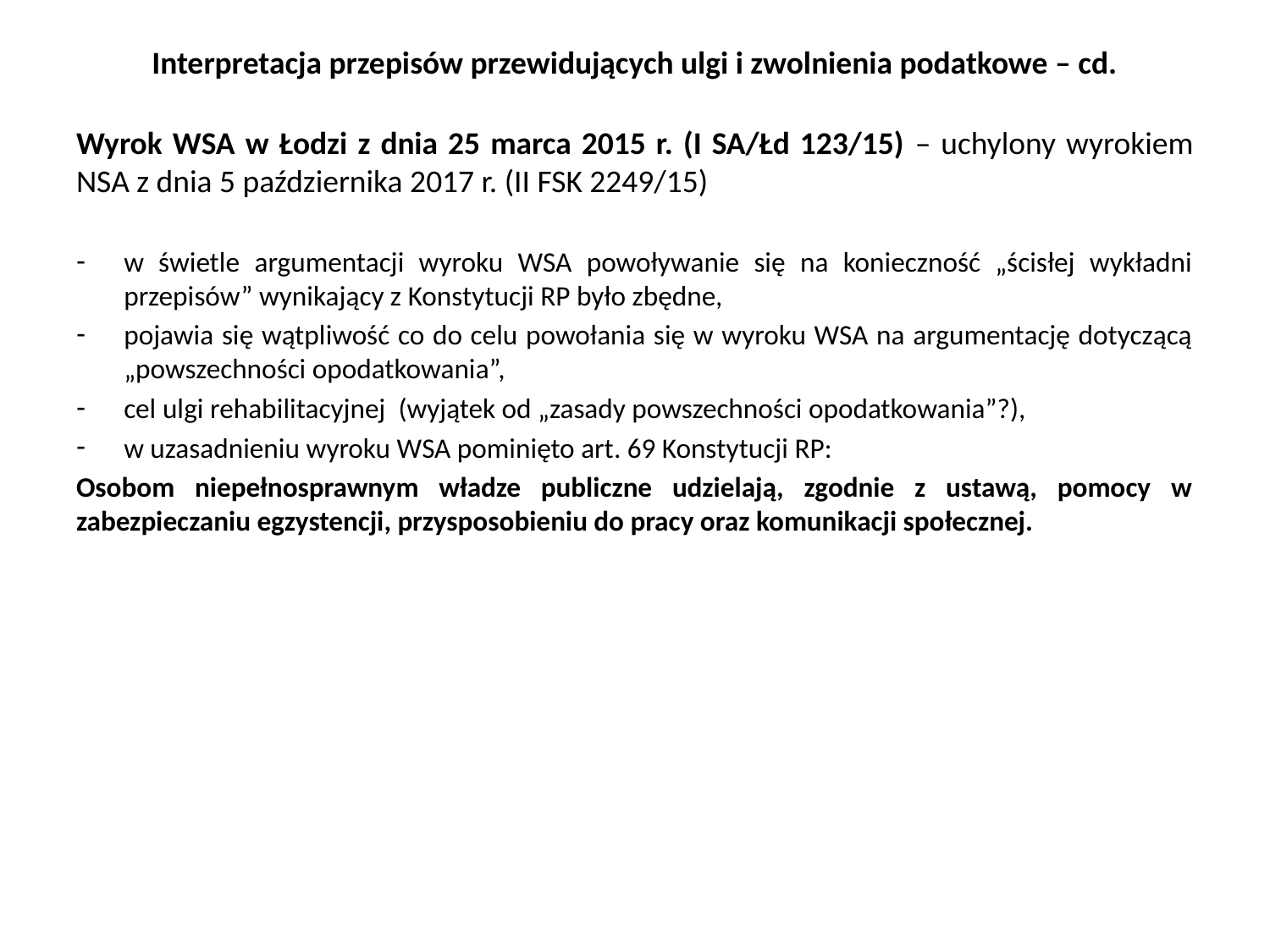

# Interpretacja przepisów przewidujących ulgi i zwolnienia podatkowe – cd.
Wyrok WSA w Łodzi z dnia 25 marca 2015 r. (I SA/Łd 123/15) – uchylony wyrokiem NSA z dnia 5 października 2017 r. (II FSK 2249/15)

w świetle argumentacji wyroku WSA powoływanie się na konieczność „ścisłej wykładni przepisów” wynikający z Konstytucji RP było zbędne,
pojawia się wątpliwość co do celu powołania się w wyroku WSA na argumentację dotyczącą „powszechności opodatkowania”,
cel ulgi rehabilitacyjnej  (wyjątek od „zasady powszechności opodatkowania”?),
w uzasadnieniu wyroku WSA pominięto art. 69 Konstytucji RP:
Osobom niepełnosprawnym władze publiczne udzielają, zgodnie z ustawą, pomocy w zabezpieczaniu egzystencji, przysposobieniu do pracy oraz komunikacji społecznej.